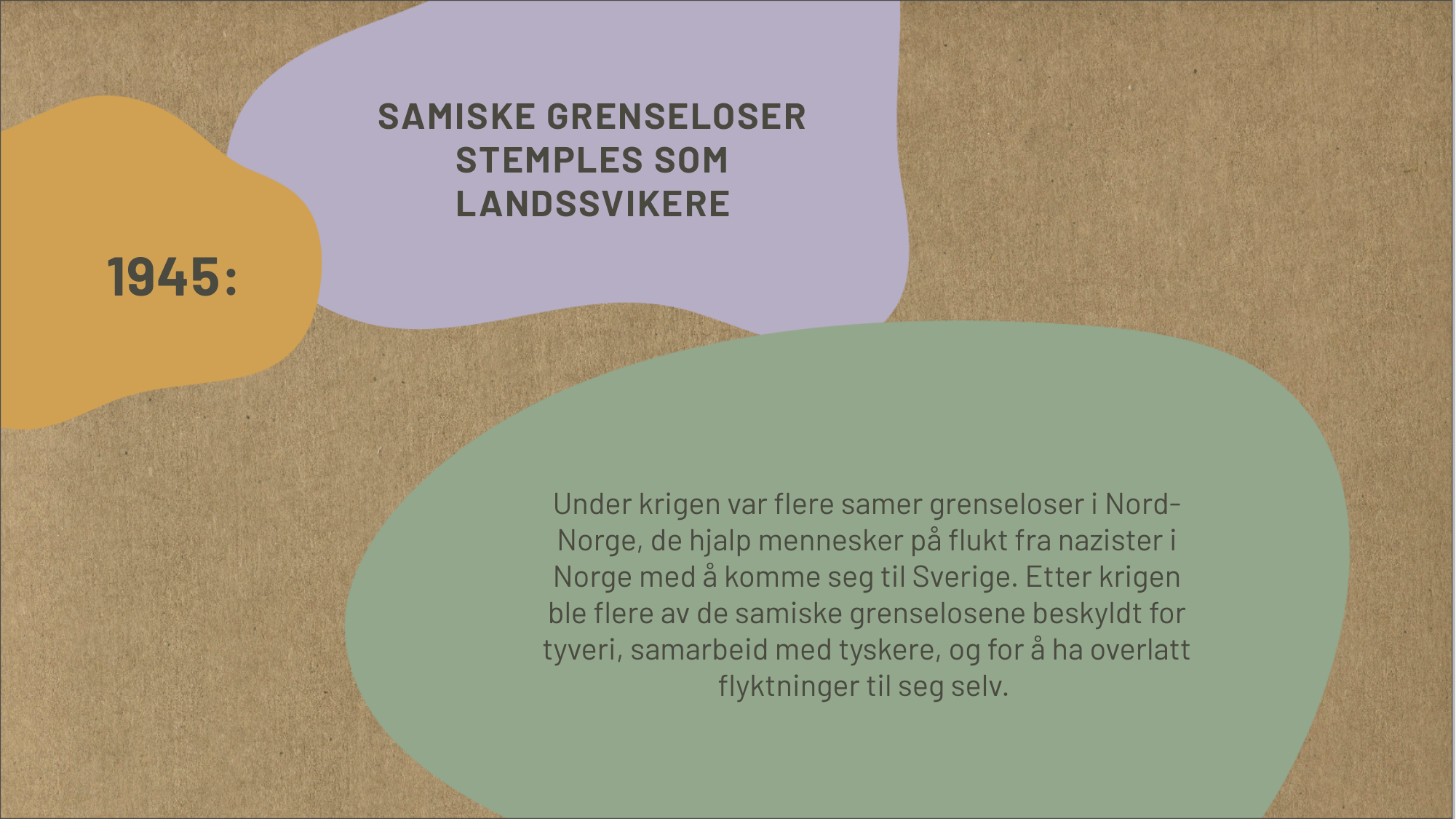

# Samiske grenseloser stemples som landssvikere
1945:
Under krigen var flere samer grenseloser i Nord-Norge, de hjalp mennesker på flukt fra nazister i Norge med å komme seg til Sverige. Etter krigen ble flere av de samiske grenselosene beskyldt for tyveri, samarbeid med tyskere, og for å ha overlatt flyktninger til seg selv.